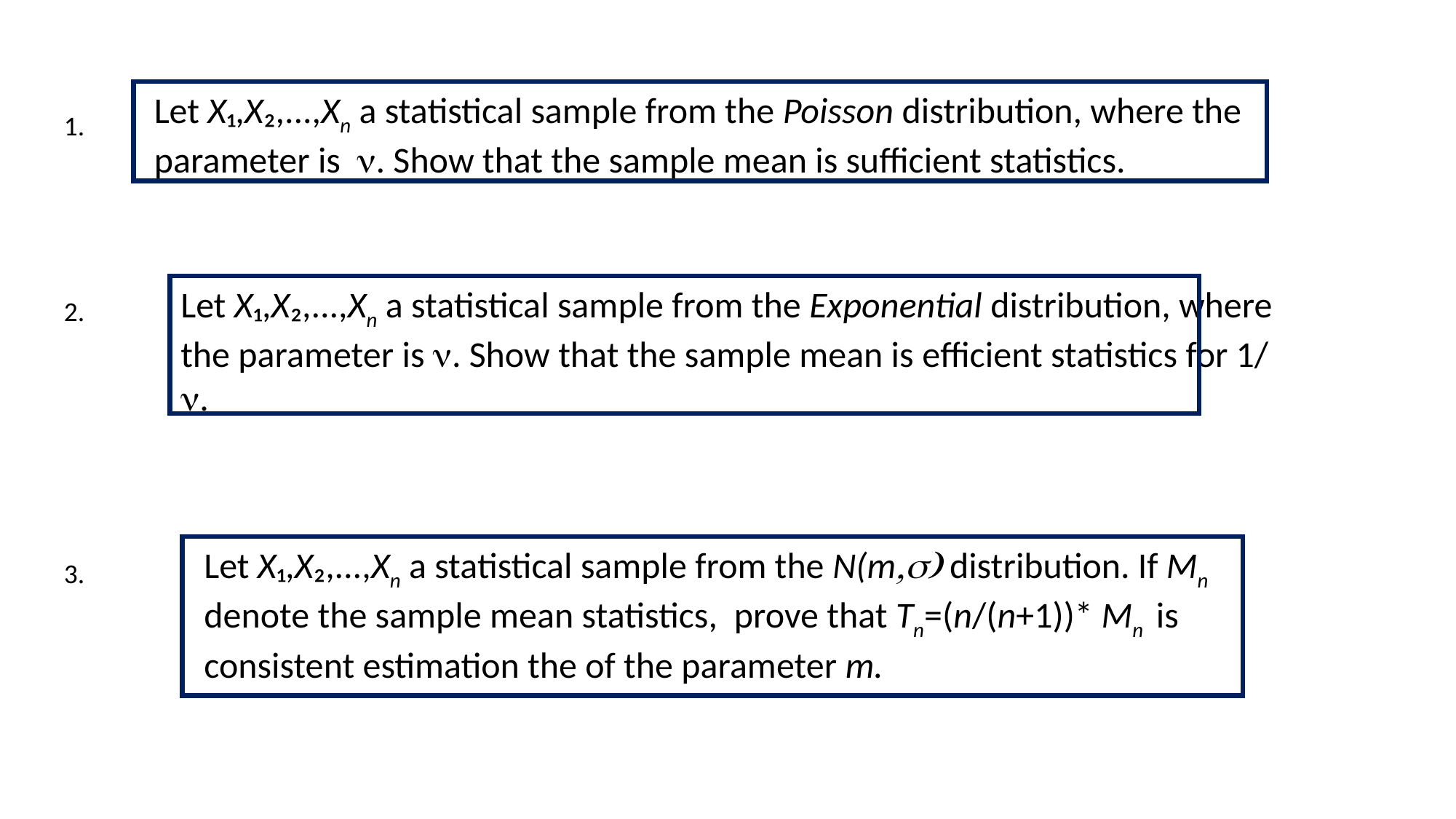

Let X₁,X₂,...,Xn a statistical sample from the Poisson distribution, where the parameter is  ν. Show that the sample mean is sufficient statistics.
1.
Let X₁,X₂,...,Xn a statistical sample from the Exponential distribution, where the parameter is ν. Show that the sample mean is efficient statistics for 1/ ν.

2.

Let X₁,X₂,...,Xn a statistical sample from the N(m,σ) distribution. If Mn denote the sample mean statistics,  prove that Tn=(n/(n+1))* Mn  is consistent estimation the of the parameter m.
3.